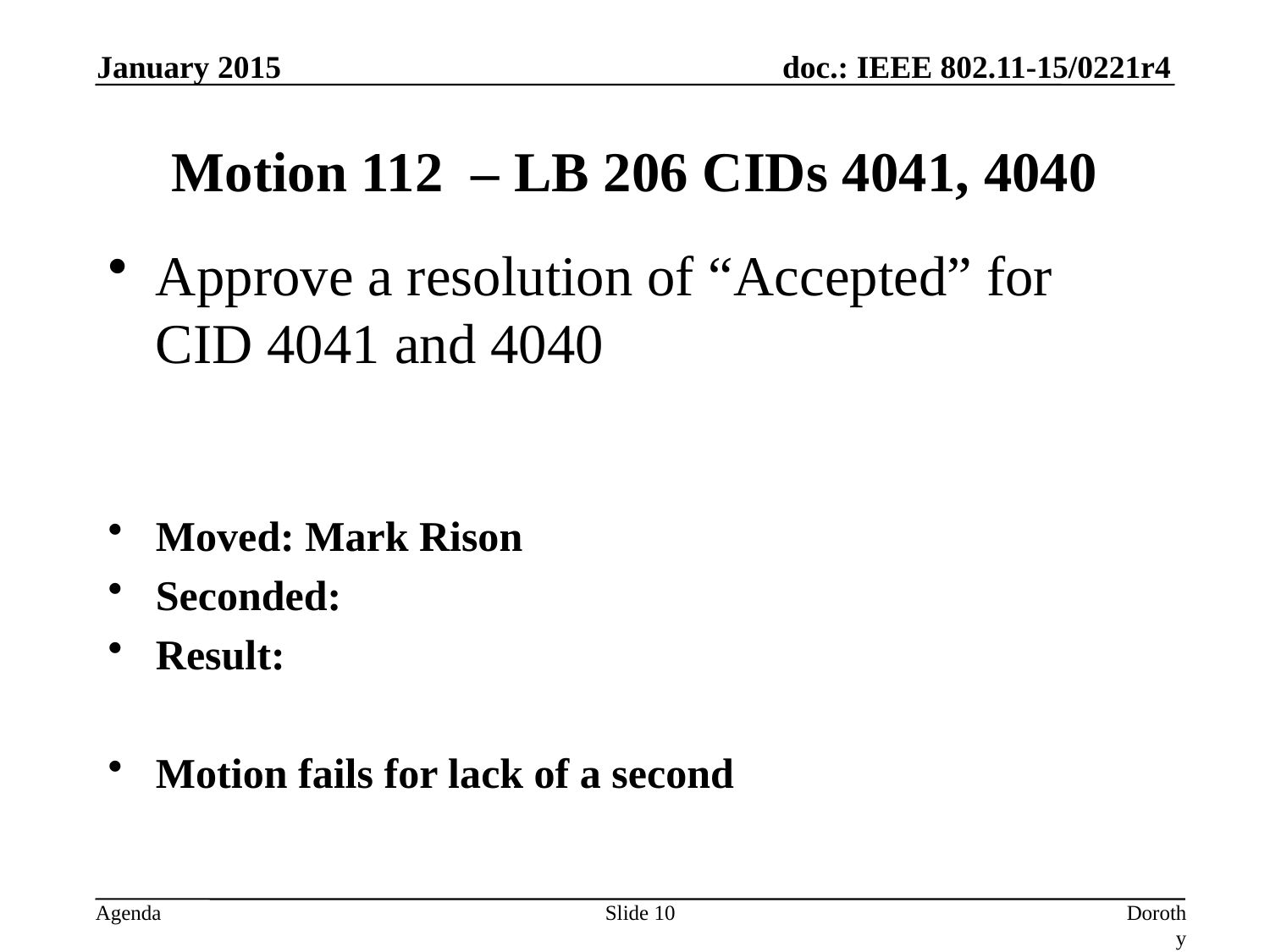

January 2015
# Motion 112  – LB 206 CIDs 4041, 4040
Approve a resolution of “Accepted” for CID 4041 and 4040

Moved: Mark Rison
Seconded:
Result:

Motion fails for lack of a second
Slide 10
Dorothy Stanley, Aruba Networks